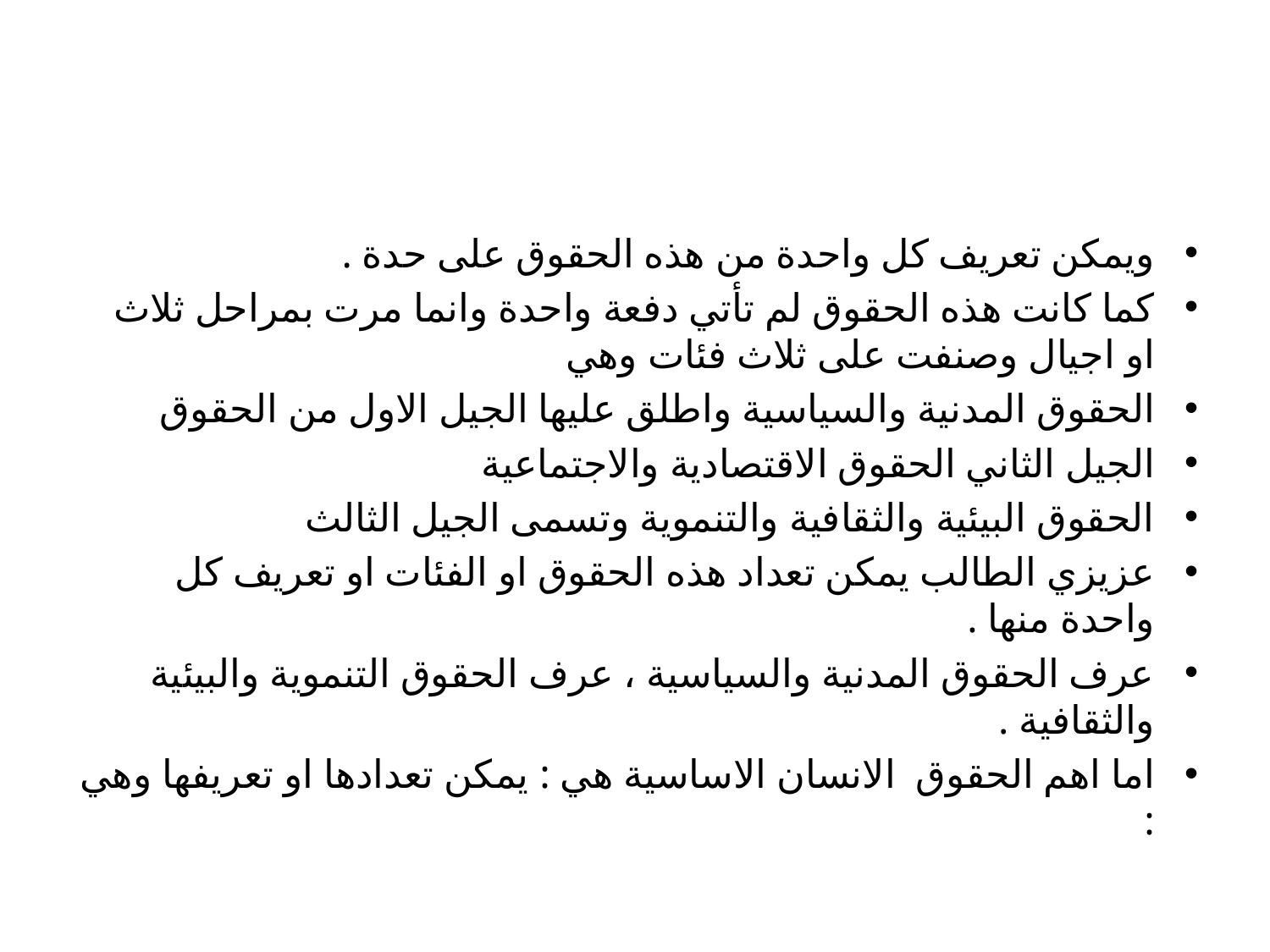

ويمكن تعريف كل واحدة من هذه الحقوق على حدة .
كما كانت هذه الحقوق لم تأتي دفعة واحدة وانما مرت بمراحل ثلاث او اجيال وصنفت على ثلاث فئات وهي
الحقوق المدنية والسياسية واطلق عليها الجيل الاول من الحقوق
الجيل الثاني الحقوق الاقتصادية والاجتماعية
الحقوق البيئية والثقافية والتنموية وتسمى الجيل الثالث
عزيزي الطالب يمكن تعداد هذه الحقوق او الفئات او تعريف كل واحدة منها .
عرف الحقوق المدنية والسياسية ، عرف الحقوق التنموية والبيئية والثقافية .
اما اهم الحقوق  الانسان الاساسية هي : يمكن تعدادها او تعريفها وهي :